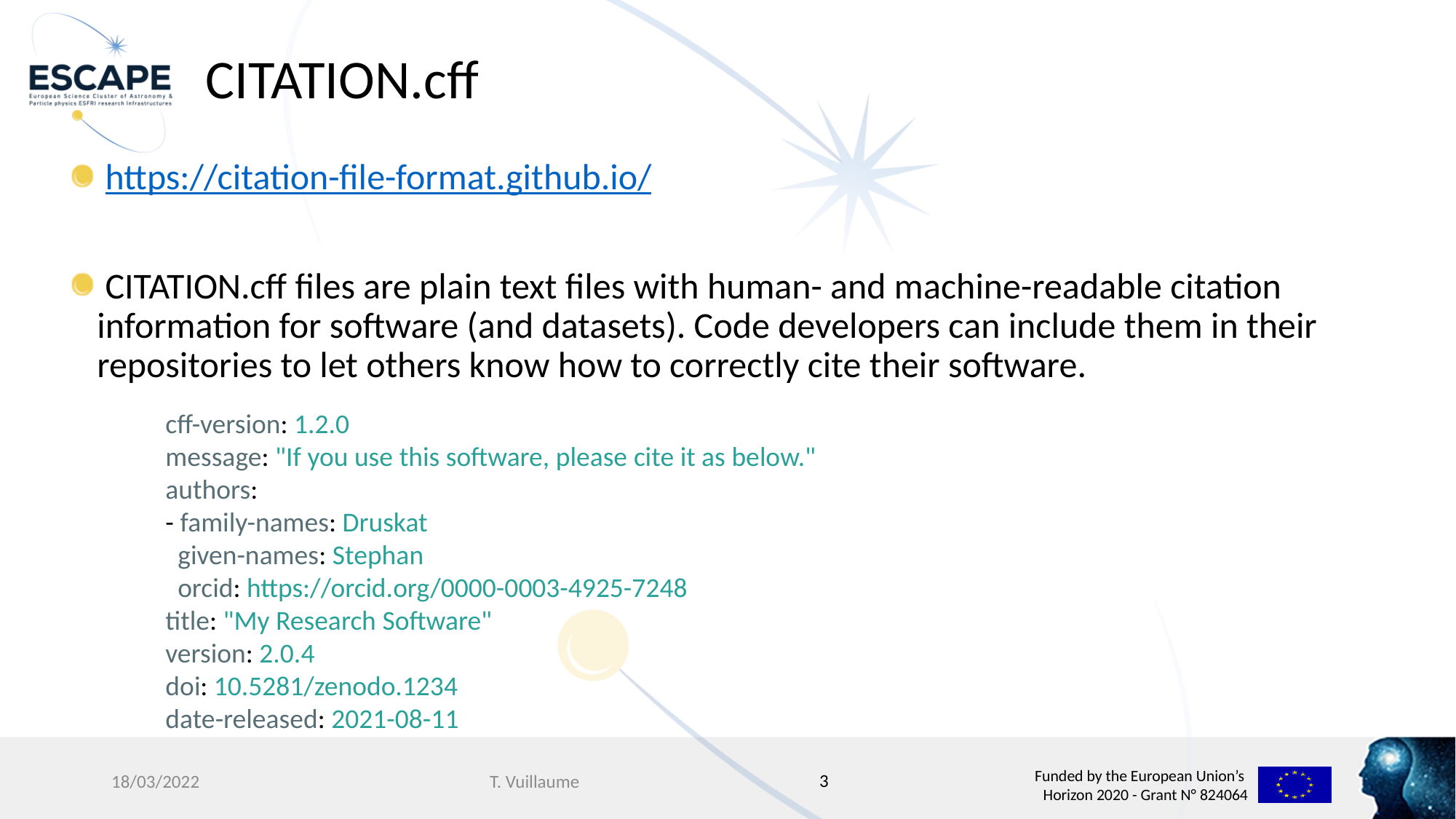

# CITATION.cff
 https://citation-file-format.github.io/

 CITATION.cff files are plain text files with human- and machine-readable citation information for software (and datasets). Code developers can include them in their repositories to let others know how to correctly cite their software.

cff-version: 1.2.0
message: "If you use this software, please cite it as below." authors:
- family-names: Druskat
  given-names: Stephan
  orcid: https://orcid.org/0000-0003-4925-7248
title: "My Research Software"
version: 2.0.4
doi: 10.5281/zenodo.1234
date-released: 2021-08-11
3
18/03/2022
T. Vuillaume